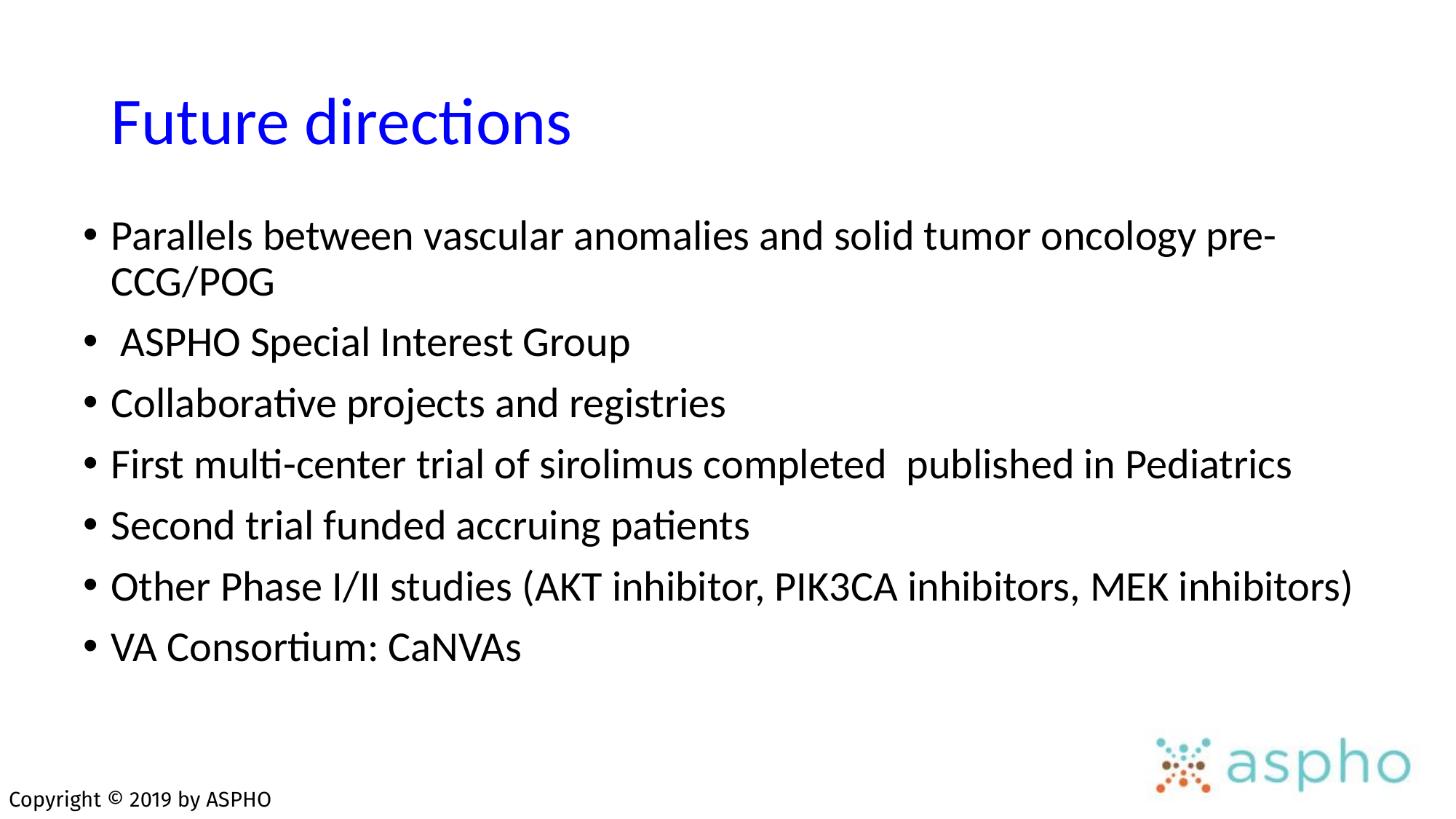

# Future directions
Parallels between vascular anomalies and solid tumor oncology pre-CCG/POG
 ASPHO Special Interest Group
Collaborative projects and registries
First multi-center trial of sirolimus completed  published in Pediatrics
Second trial funded accruing patients
Other Phase I/II studies (AKT inhibitor, PIK3CA inhibitors, MEK inhibitors)
VA Consortium: CaNVAs

Copyright © 2019 by ASPHO